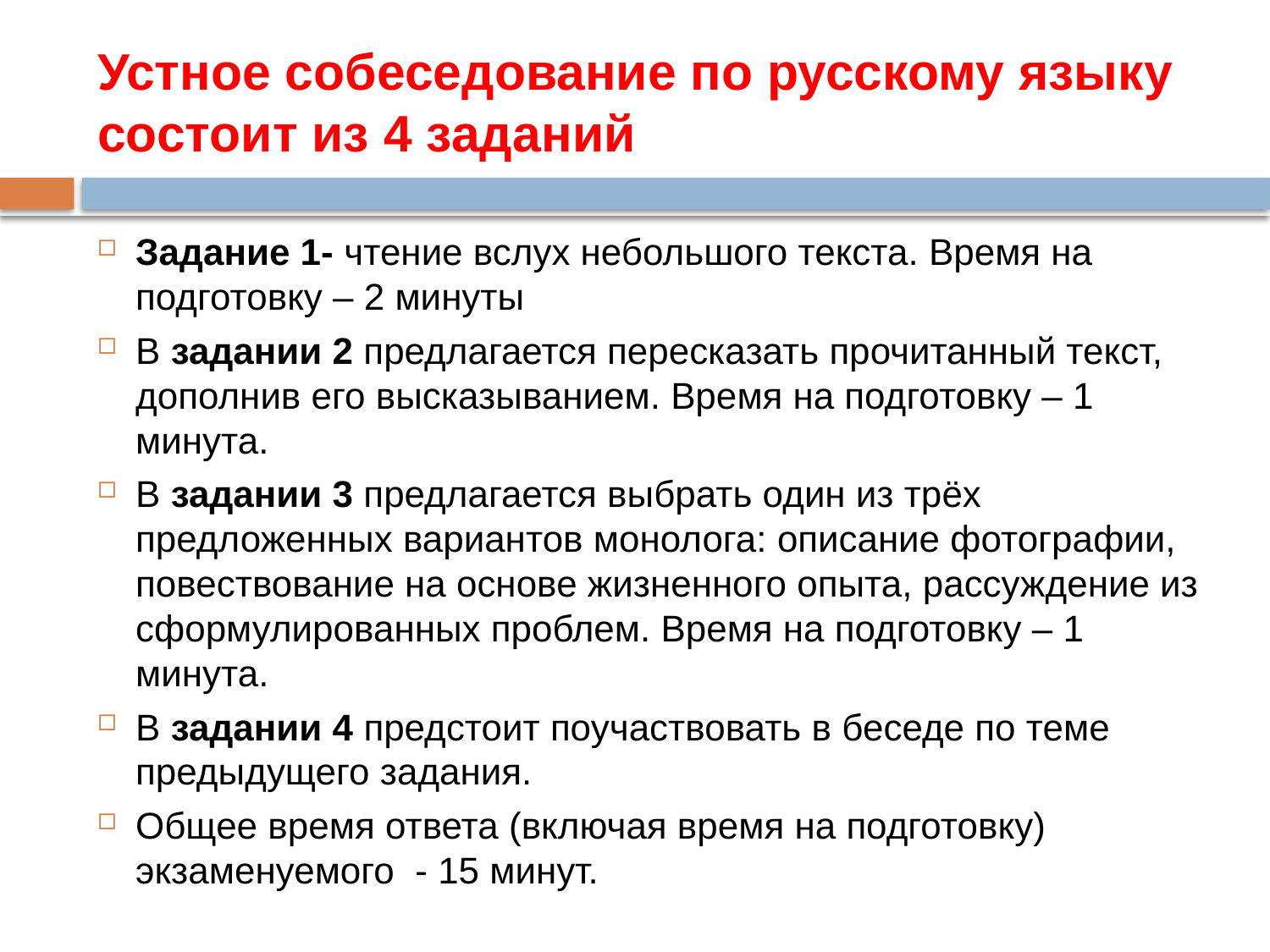

# Устное собеседование по русскому языку состоит из 4 заданий
Задание 1- чтение вслух небольшого текста. Время на подготовку – 2 минуты
В задании 2 предлагается пересказать прочитанный текст, дополнив его высказыванием. Время на подготовку – 1 минута.
В задании 3 предлагается выбрать один из трёх предложенных вариантов монолога: описание фотографии, повествование на основе жизненного опыта, рассуждение из сформулированных проблем. Время на подготовку – 1 минута.
В задании 4 предстоит поучаствовать в беседе по теме предыдущего задания.
Общее время ответа (включая время на подготовку) экзаменуемого  - 15 минут.